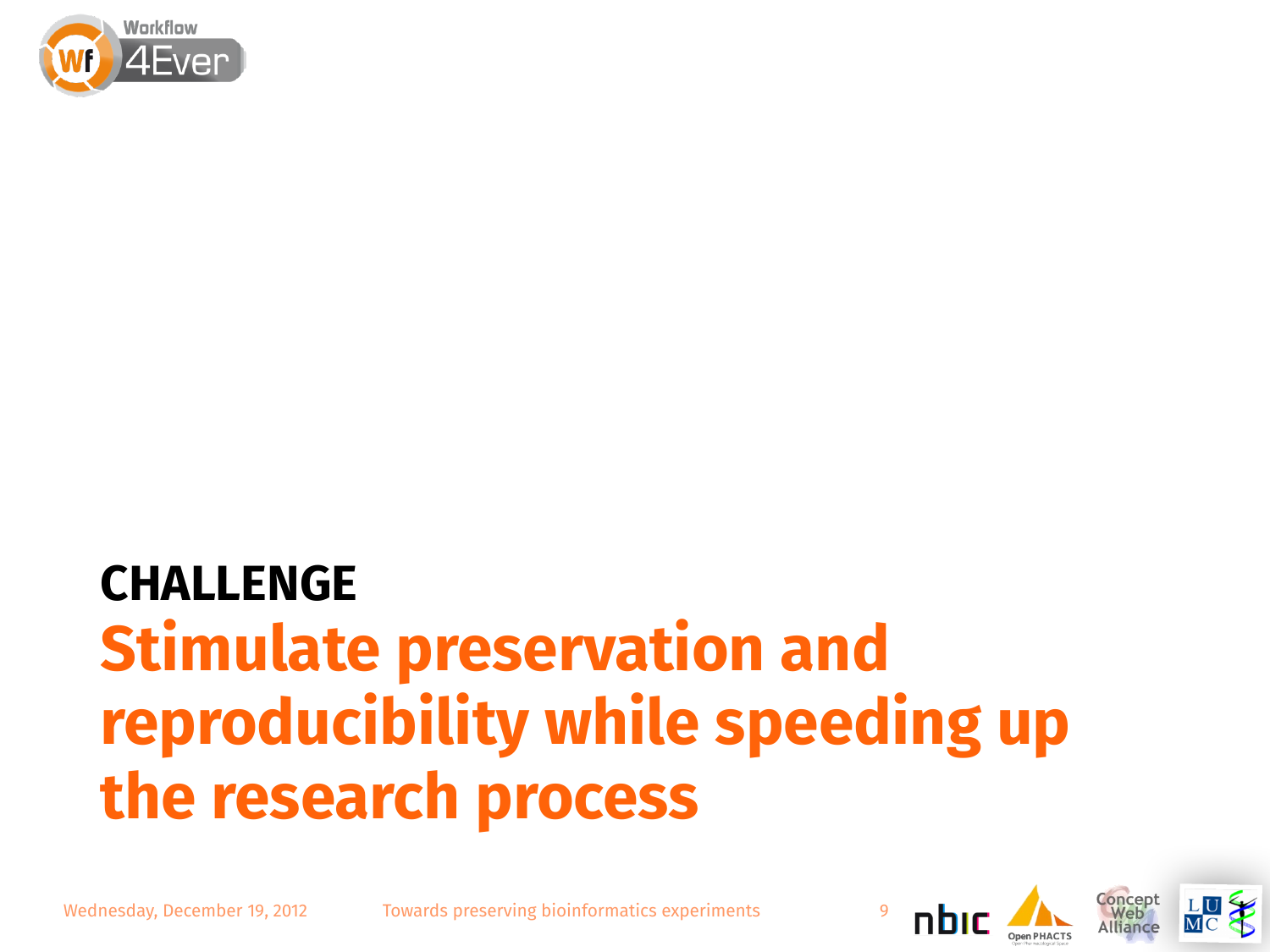

Challenge
# Stimulate preservation and reproducibility while speeding up the research process
Wednesday, December 19, 2012
Towards preserving bioinformatics experiments
9